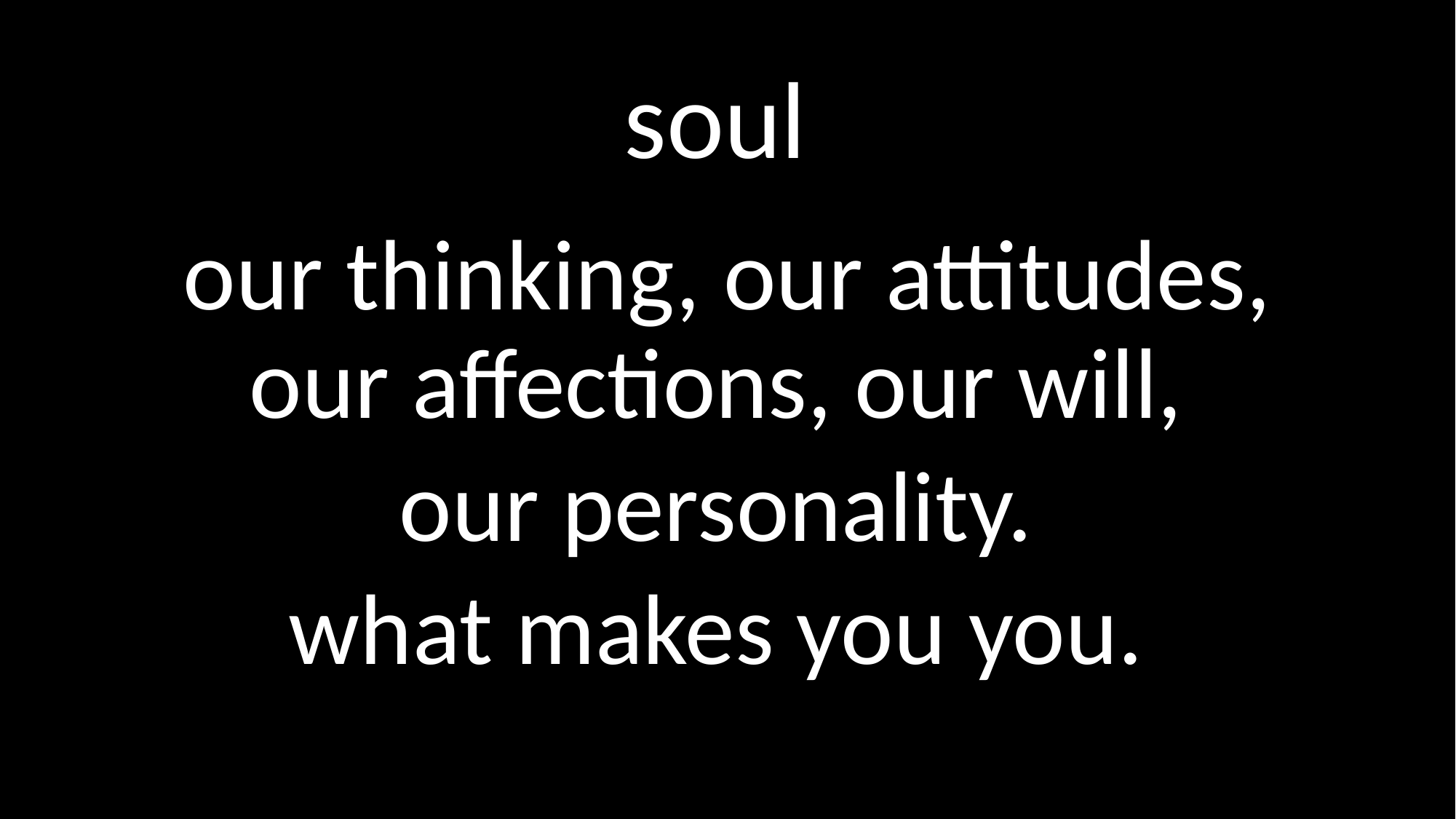

# soul
our thinking, our attitudes, our affections, our will,
our personality.
what makes you you.